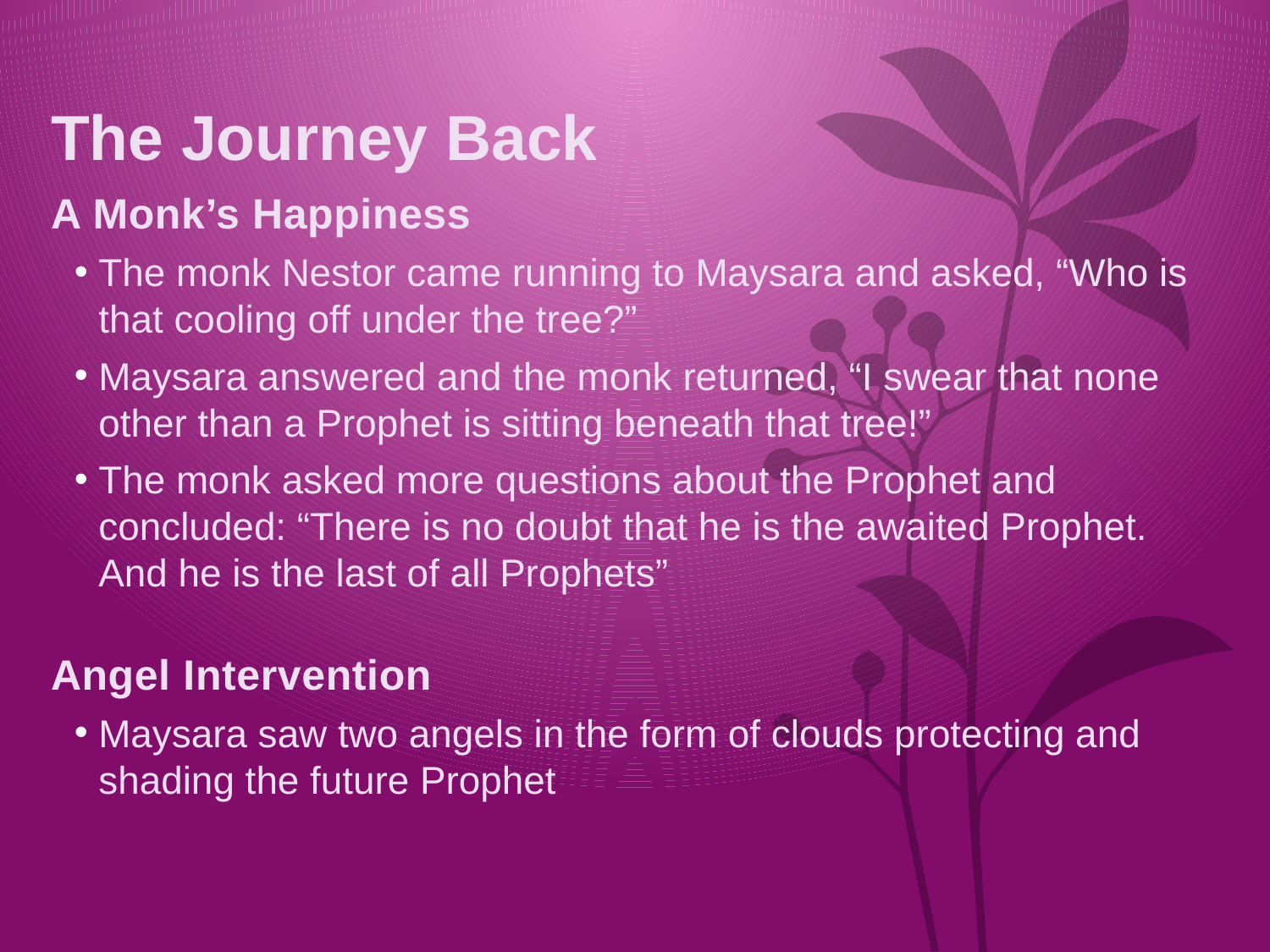

# The Journey Back
A Monk’s Happiness
The monk Nestor came running to Maysara and asked, “Who is that cooling off under the tree?”
Maysara answered and the monk returned, “I swear that none other than a Prophet is sitting beneath that tree!”
The monk asked more questions about the Prophet and concluded: “There is no doubt that he is the awaited Prophet. And he is the last of all Prophets”

Angel Intervention
Maysara saw two angels in the form of clouds protecting and shading the future Prophet